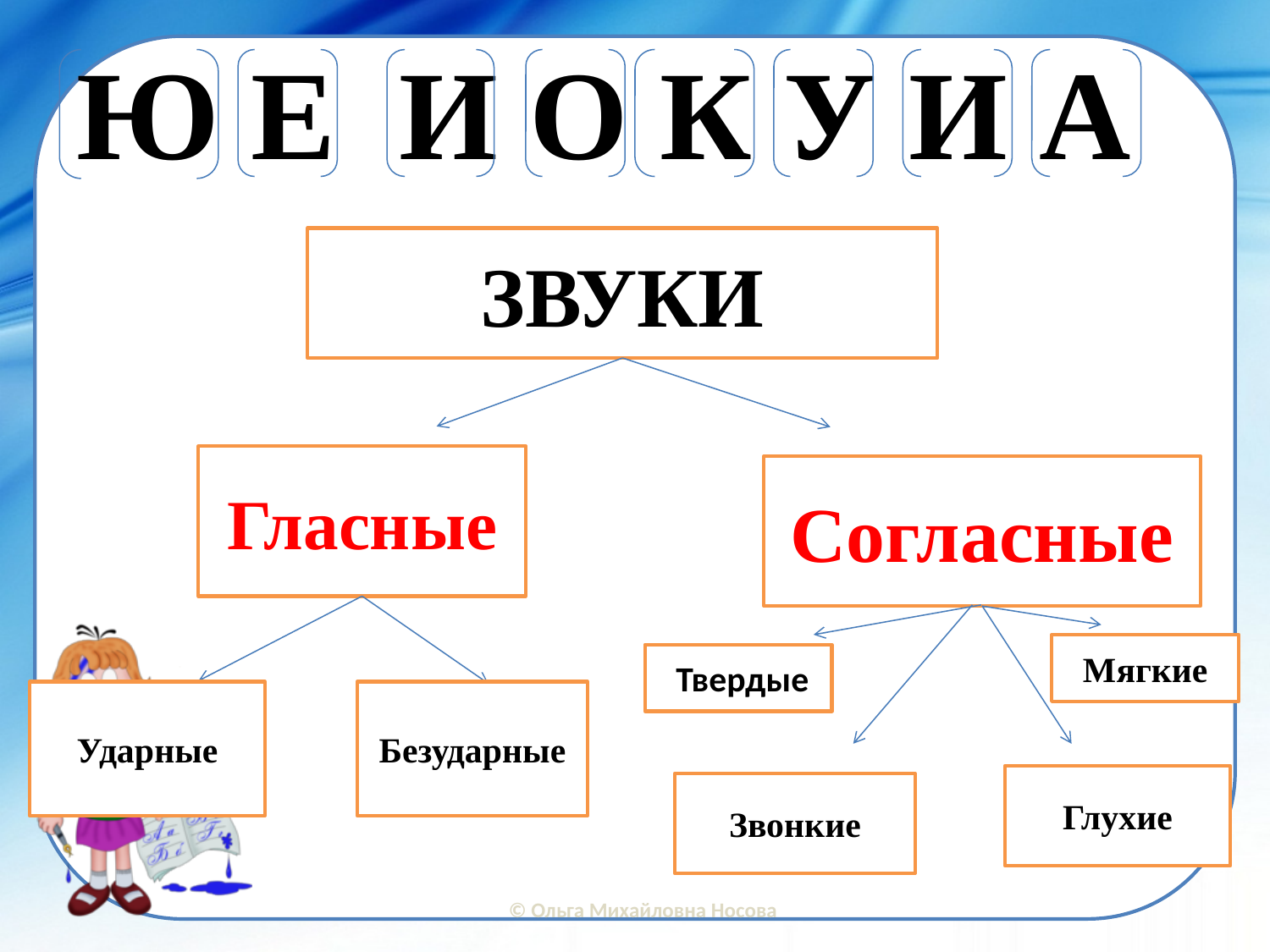

Ю Е  И О К У И А

ЗВУКИ
Гласные
Согласные
Мягкие
 Твердые
Ударные
Безударные
Глухие
Звонкие